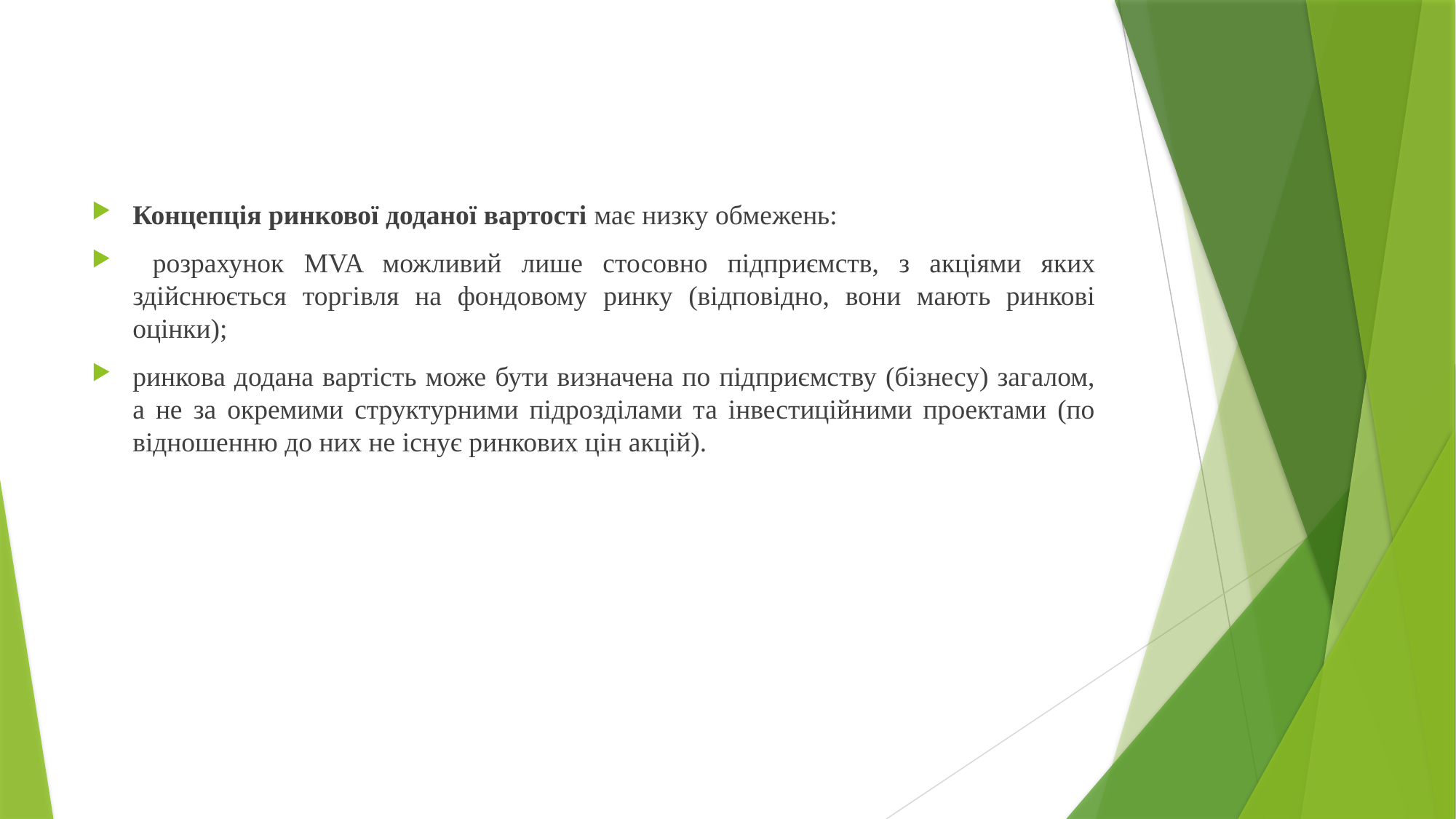

Концепція ринкової доданої вартості має низку обмежень:
 розрахунок MVA можливий лише стосовно підприємств, з акціями яких здійснюється торгівля на фондовому ринку (відповідно, вони мають ринкові оцінки);
ринкова додана вартість може бути визначена по підприємству (бізнесу) загалом, а не за окремими структурними підрозділами та інвестиційними проектами (по відношенню до них не існує ринкових цін акцій).